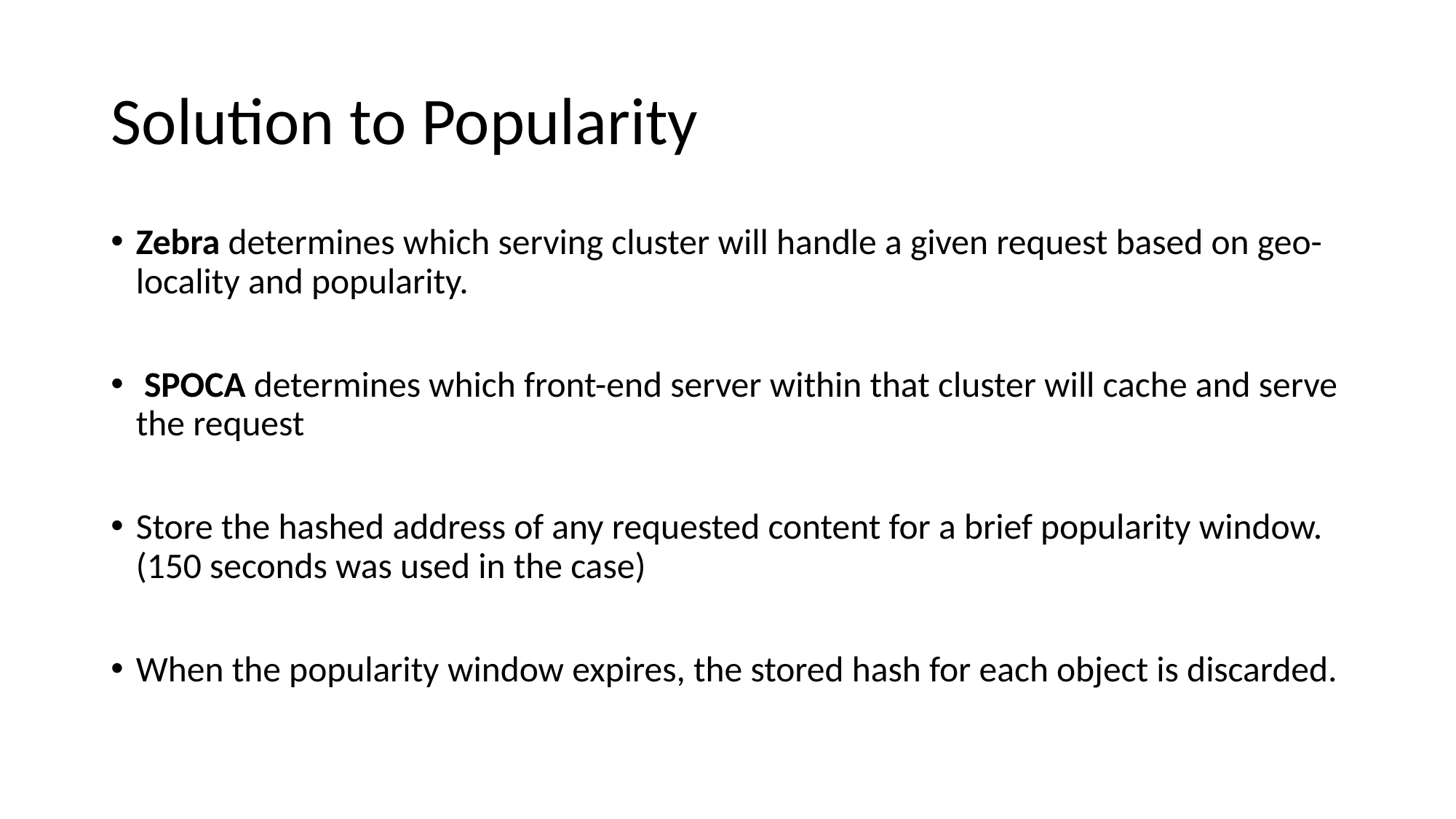

# Solution to Popularity
Zebra determines which serving cluster will handle a given request based on geo-locality and popularity.

 SPOCA determines which front-end server within that cluster will cache and serve the request

Store the hashed address of any requested content for a brief popularity window. (150 seconds was used in the case)

When the popularity window expires, the stored hash for each object is discarded.